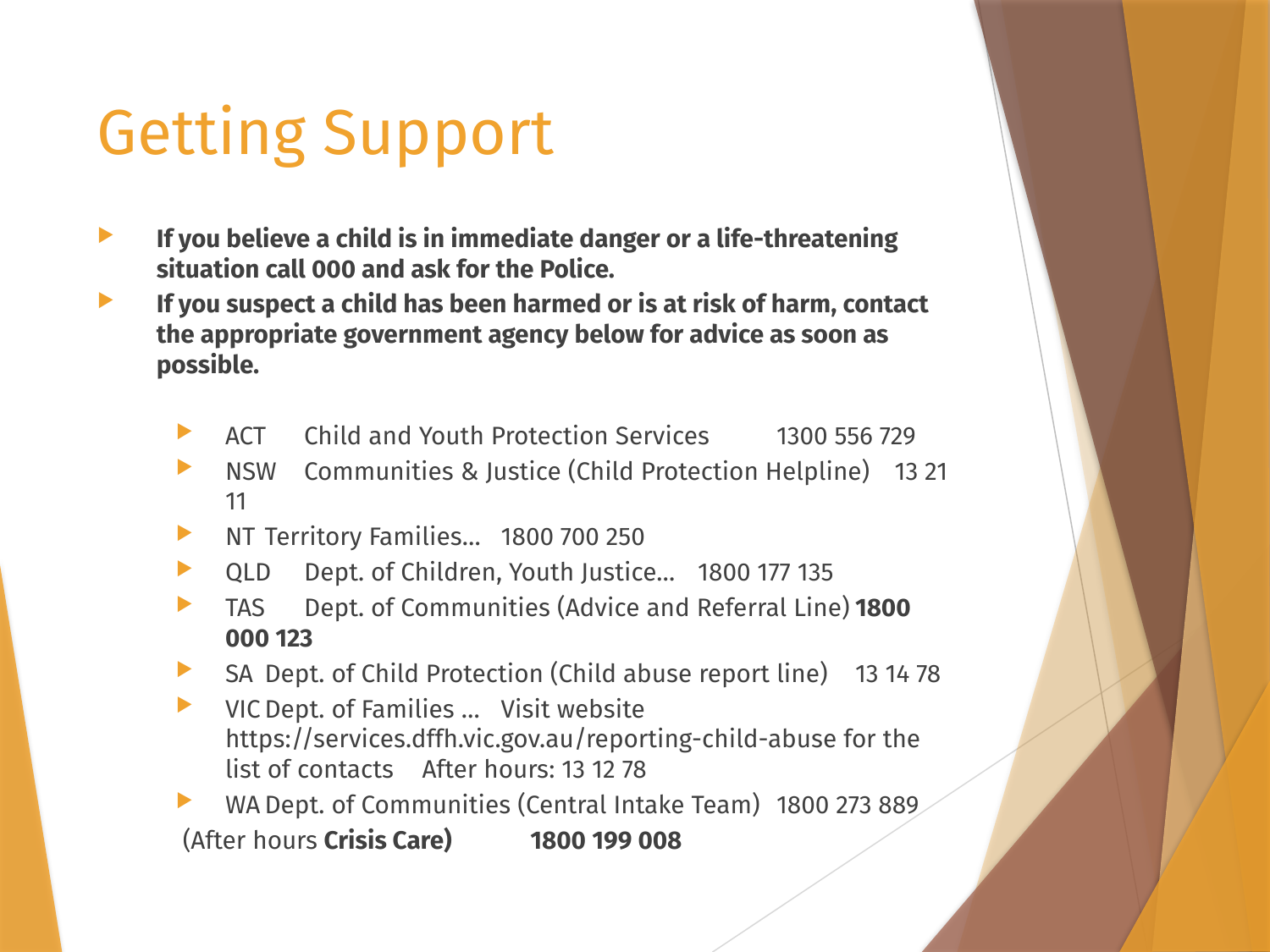

# Getting Support
If you believe a child is in immediate danger or a life-threatening situation call 000 and ask for the Police.
If you suspect a child has been harmed or is at risk of harm, contact the appropriate government agency below for advice as soon as possible.

ACT	Child and Youth Protection Services	 		1300 556 729
NSW	Communities & Justice (Child Protection Helpline)	13 21 11
NT 	Territory Families…						1800 700 250
QLD 	Dept. of Children, Youth Justice…			1800 177 135
TAS 	Dept. of Communities (Advice and Referral Line)	1800 000 123
SA 	Dept. of Child Protection (Child abuse report line)	13 14 78
VIC	Dept. of Families … 	Visit website https://services.dffh.vic.gov.au/reporting-child-abuse for the list of contacts		After hours: 13 12 78
WA	Dept. of Communities (Central Intake Team)		1800 273 889
					 (After hours Crisis Care)		1800 199 008